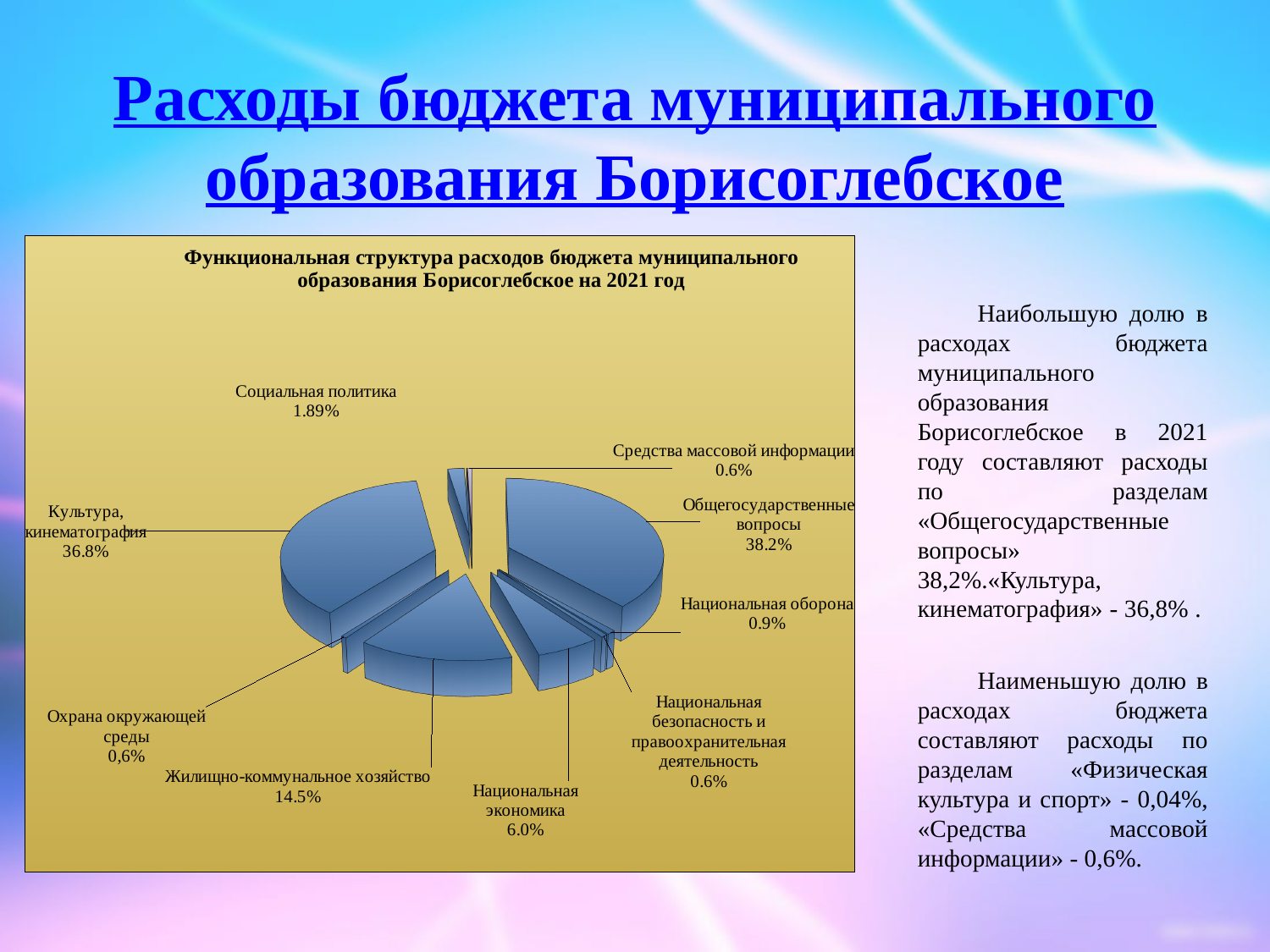

# Расходы бюджета муниципального образования Борисоглебское

[unsupported chart]

Наибольшую долю в расходах бюджета муниципального образования Борисоглебское в 2021 году составляют расходы по разделам «Общегосударственные вопросы»  38,2%.«Культура, кинематография» - 36,8% .
Наименьшую долю в расходах бюджета составляют расходы по разделам «Физическая культура и спорт» - 0,04%, «Средства массовой информации» - 0,6%.